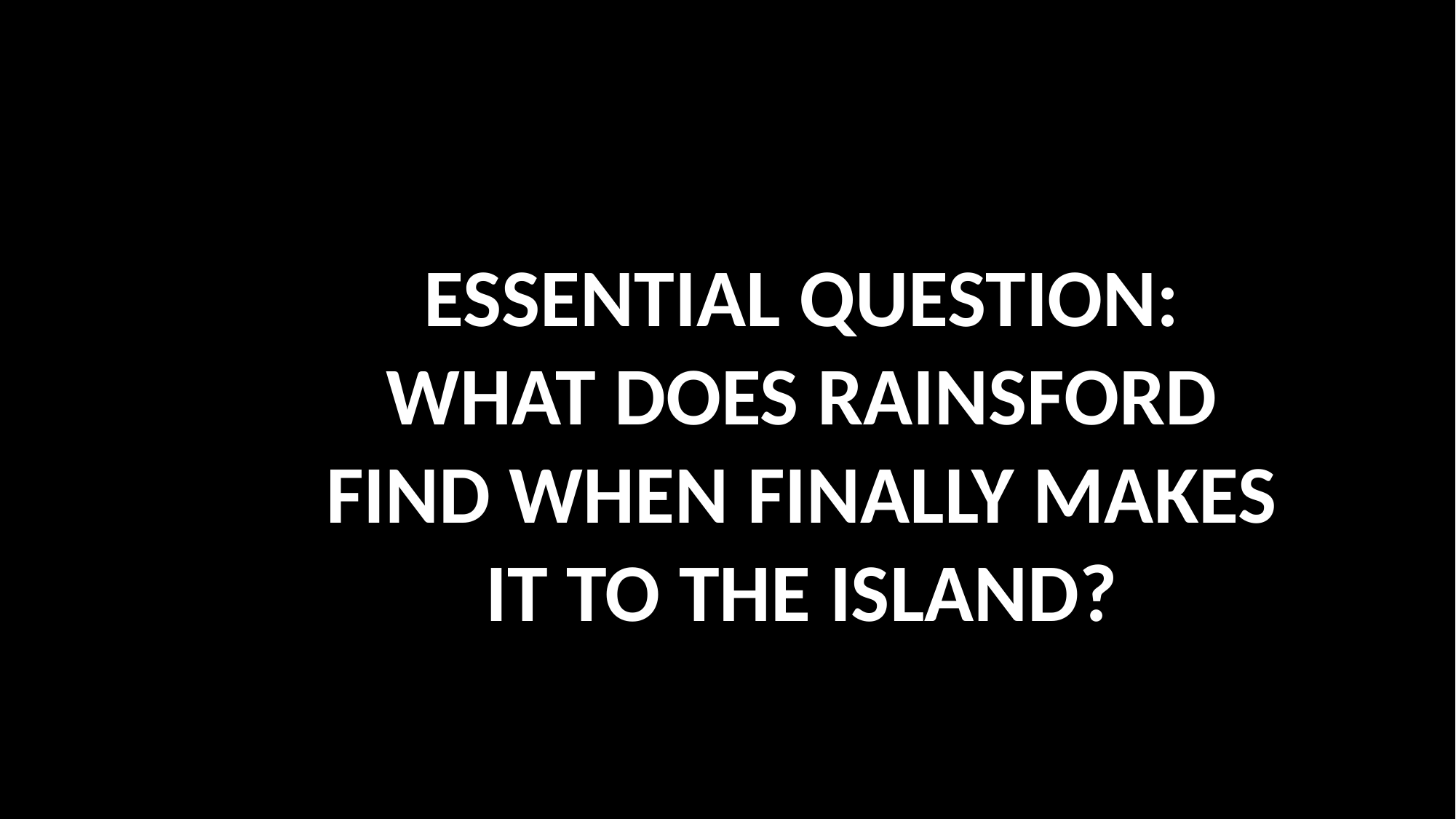

ESSENTIAL QUESTION:
WHAT DOES RAINSFORD FIND WHEN FINALLY MAKES IT TO THE ISLAND?